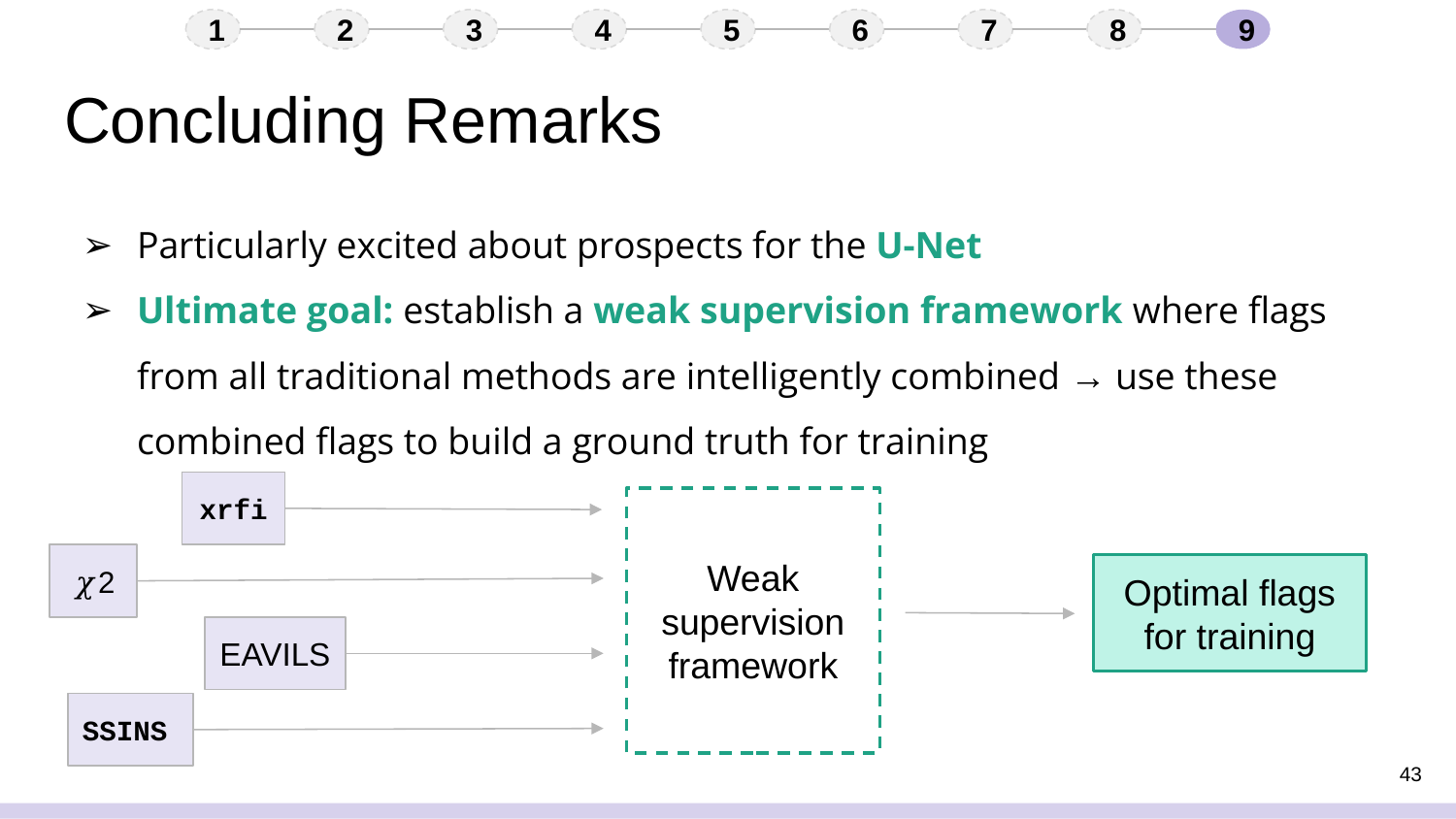

1
2
3
4
5
6
7
8
9
# Concluding Remarks
Particularly excited about prospects for the U-Net
Ultimate goal: establish a weak supervision framework where flags from all traditional methods are intelligently combined → use these combined flags to build a ground truth for training
xrfi
Weak supervision framework
𝜒2
Optimal flags for training
EAVILS
SSINS
43